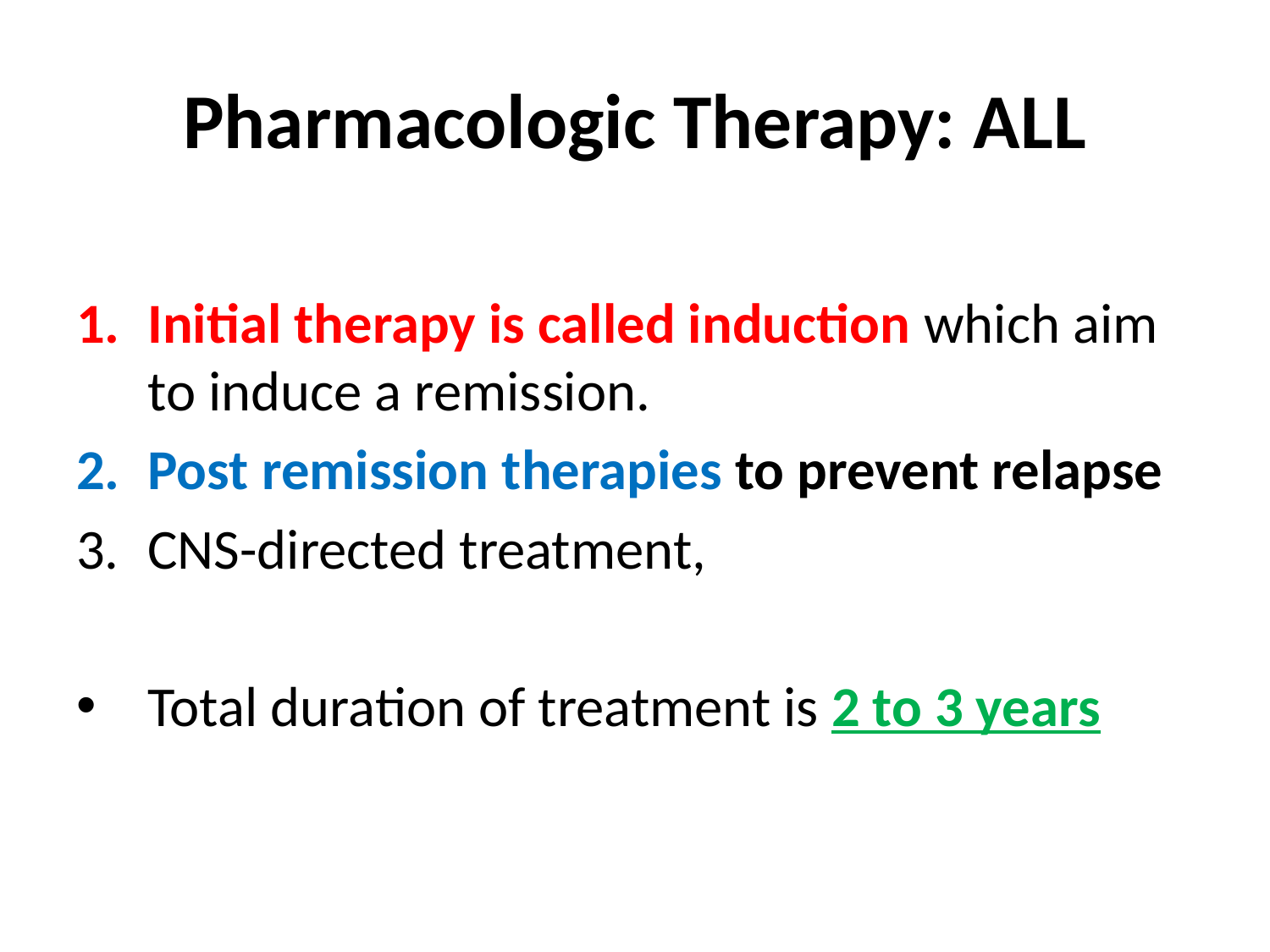

# Pharmacologic Therapy: ALL

Initial therapy is called induction which aim to induce a remission.
Post remission therapies to prevent relapse
CNS-directed treatment,

Total duration of treatment is 2 to 3 years